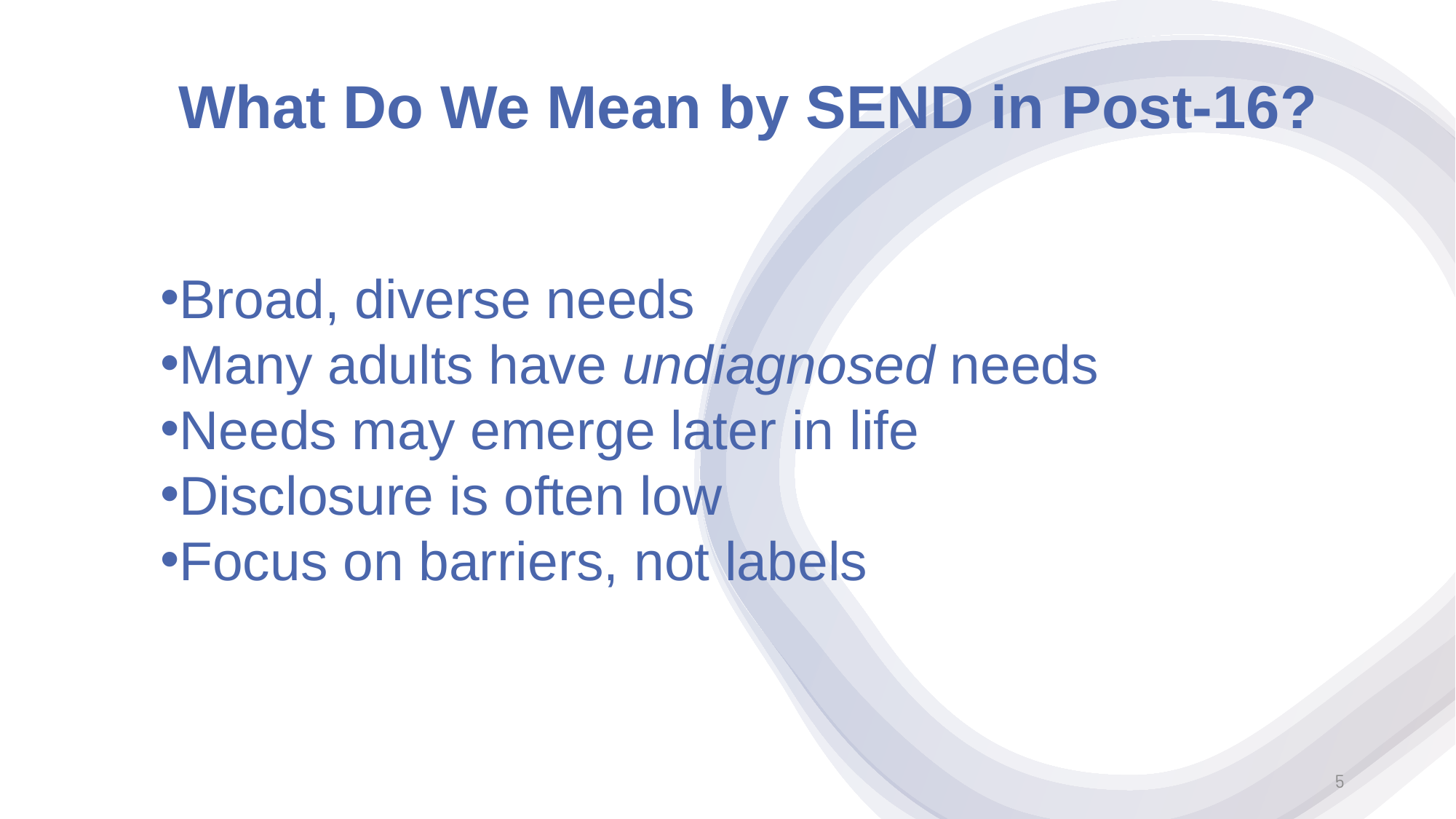

What Do We Mean by SEND in Post‑16?
Broad, diverse needs
Many adults have undiagnosed needs
Needs may emerge later in life
Disclosure is often low
Focus on barriers, not labels
5